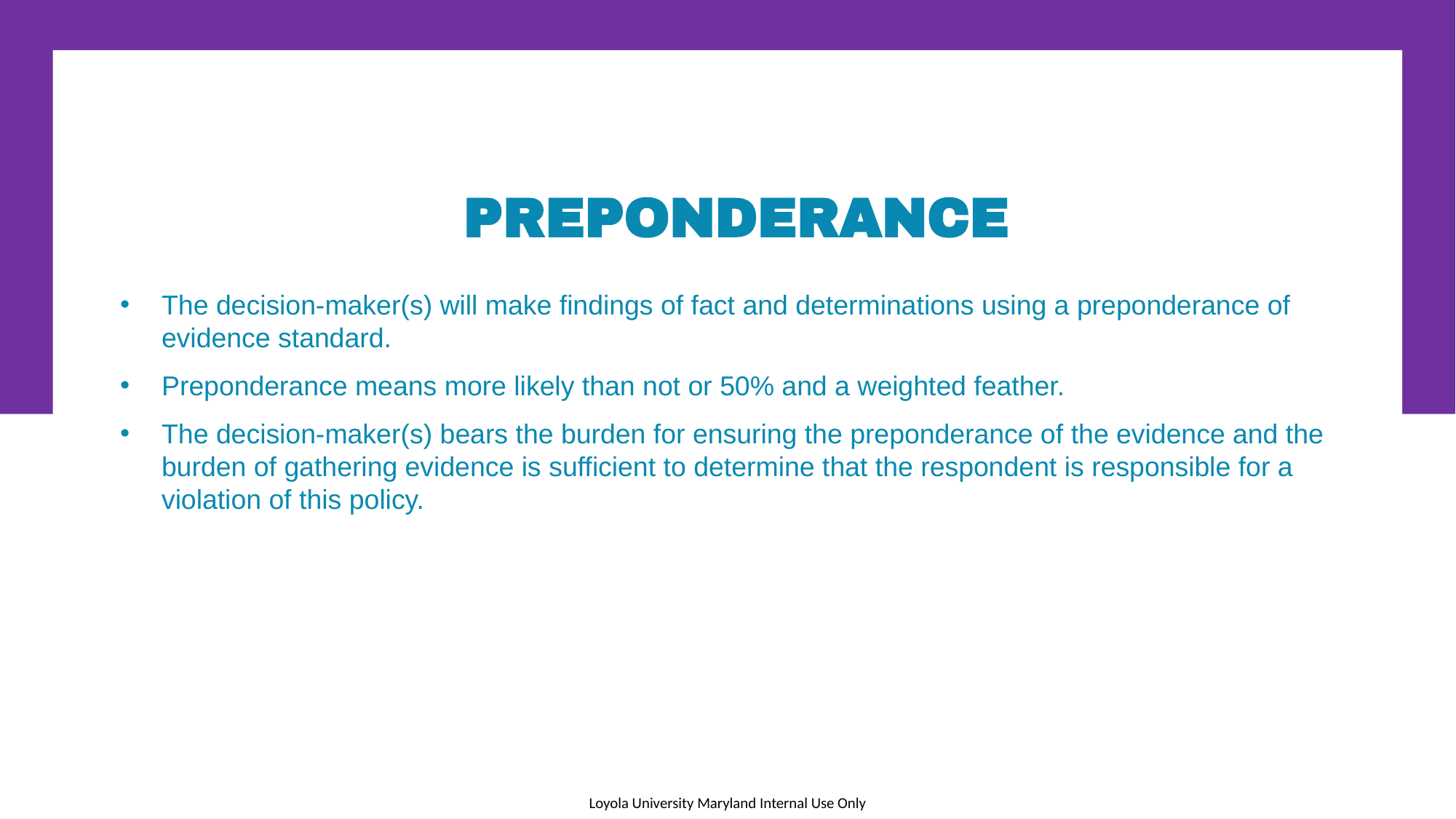

# preponderance
The decision-maker(s) will make findings of fact and determinations using a preponderance of evidence standard.
Preponderance means more likely than not or 50% and a weighted feather.
The decision-maker(s) bears the burden for ensuring the preponderance of the evidence and the burden of gathering evidence is sufficient to determine that the respondent is responsible for a violation of this policy.